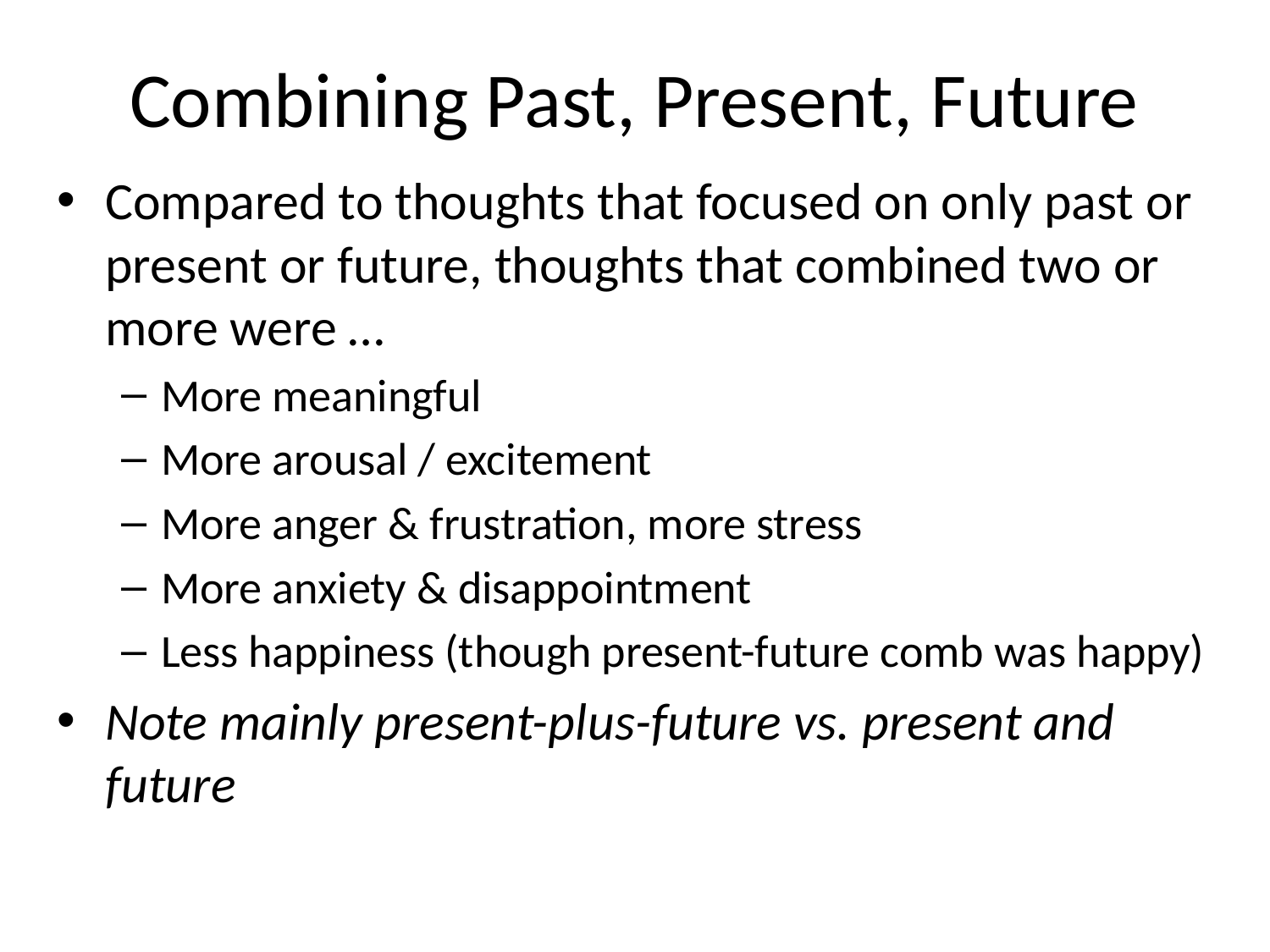

# Combining Past, Present, Future
Compared to thoughts that focused on only past or present or future, thoughts that combined two or more were …
More meaningful
More arousal / excitement
More anger & frustration, more stress
More anxiety & disappointment
Less happiness (though present-future comb was happy)
Note mainly present-plus-future vs. present and future